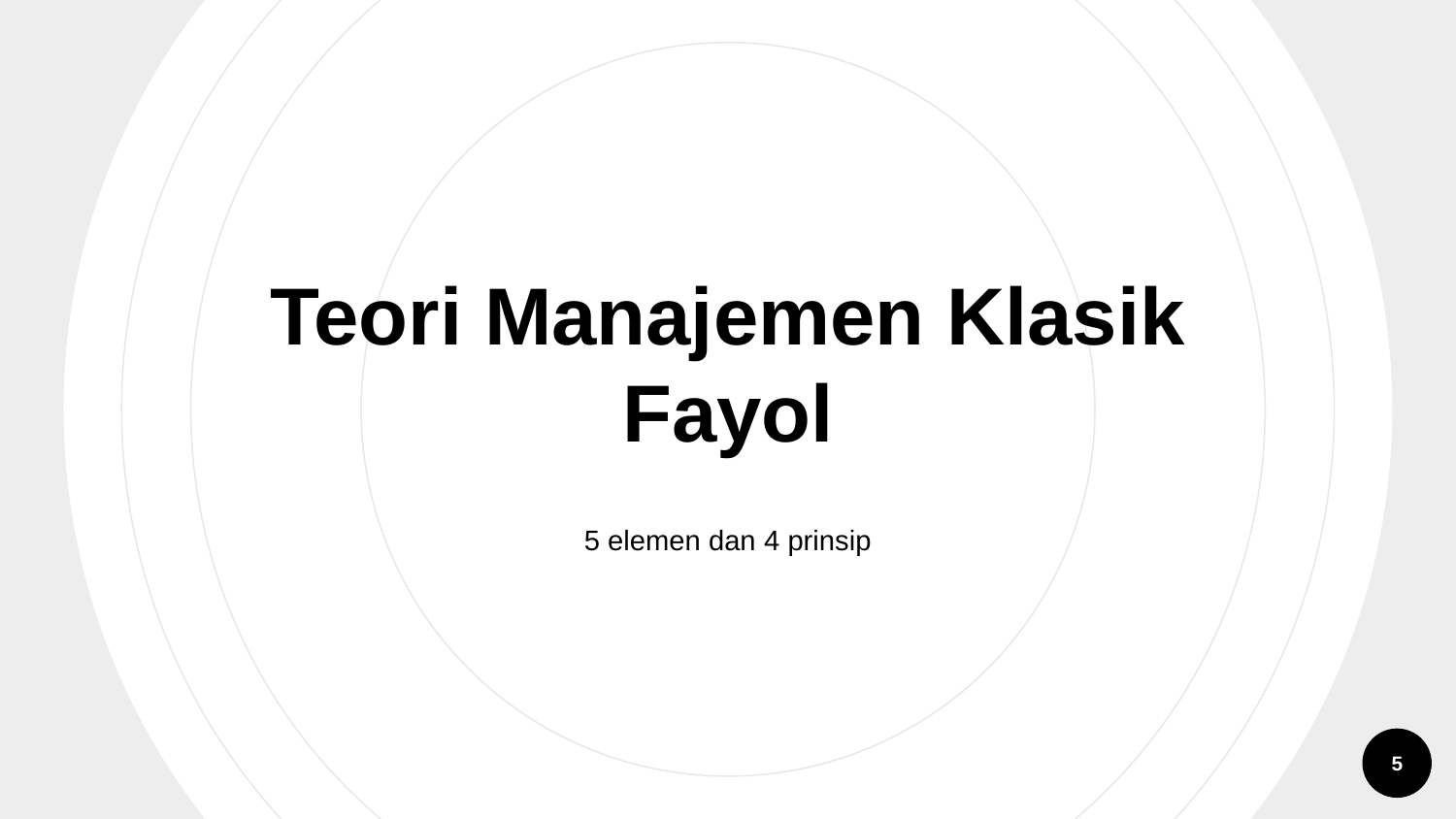

Teori Manajemen Klasik Fayol
5 elemen dan 4 prinsip
5